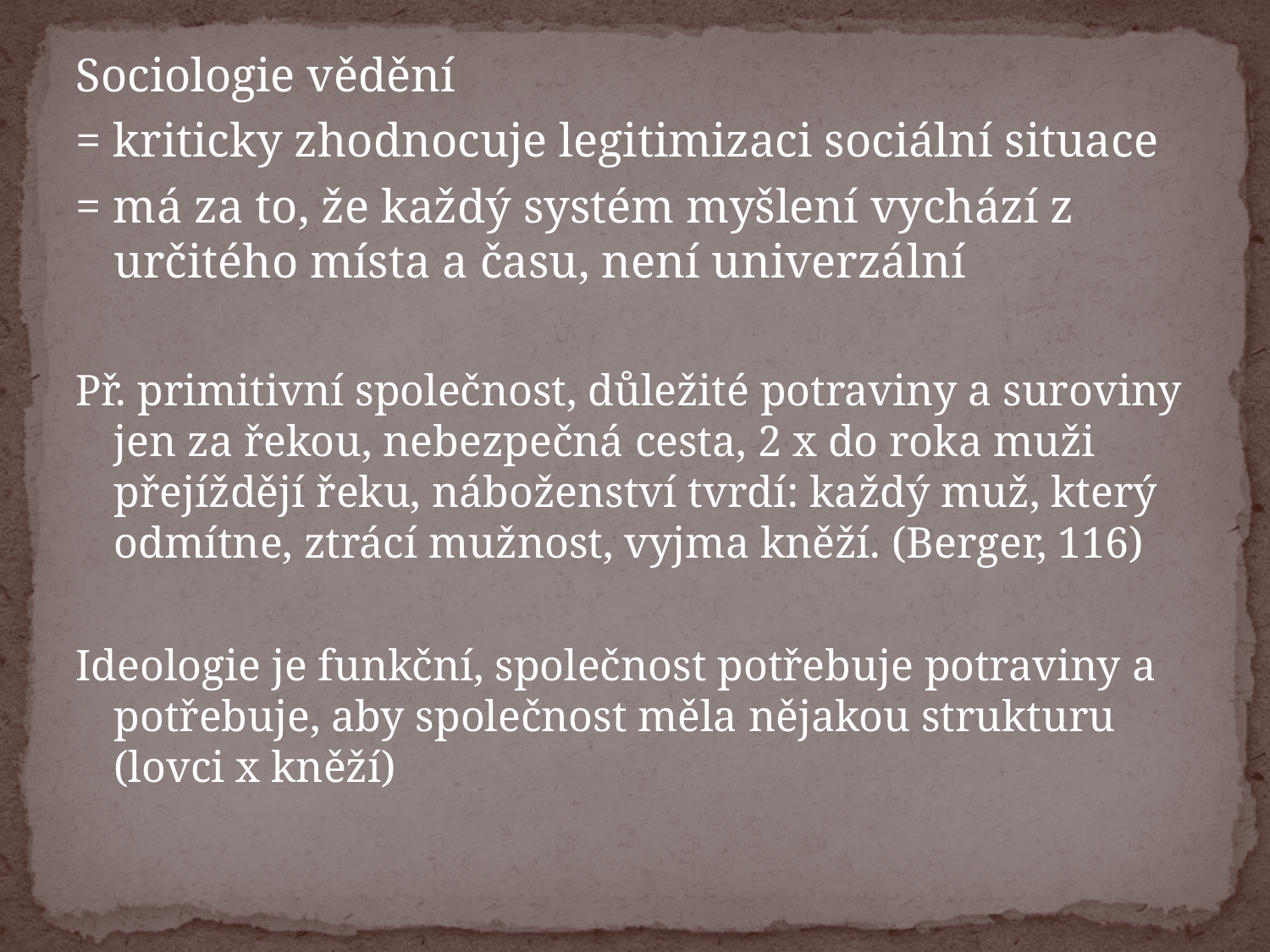

Sociologie vědění
= kriticky zhodnocuje legitimizaci sociální situace
= má za to, že každý systém myšlení vychází z určitého místa a času, není univerzální

Př. primitivní společnost, důležité potraviny a suroviny jen za řekou, nebezpečná cesta, 2 x do roka muži přejíždějí řeku, náboženství tvrdí: každý muž, který odmítne, ztrácí mužnost, vyjma kněží. (Berger, 116)

Ideologie je funkční, společnost potřebuje potraviny a potřebuje, aby společnost měla nějakou strukturu (lovci x kněží)